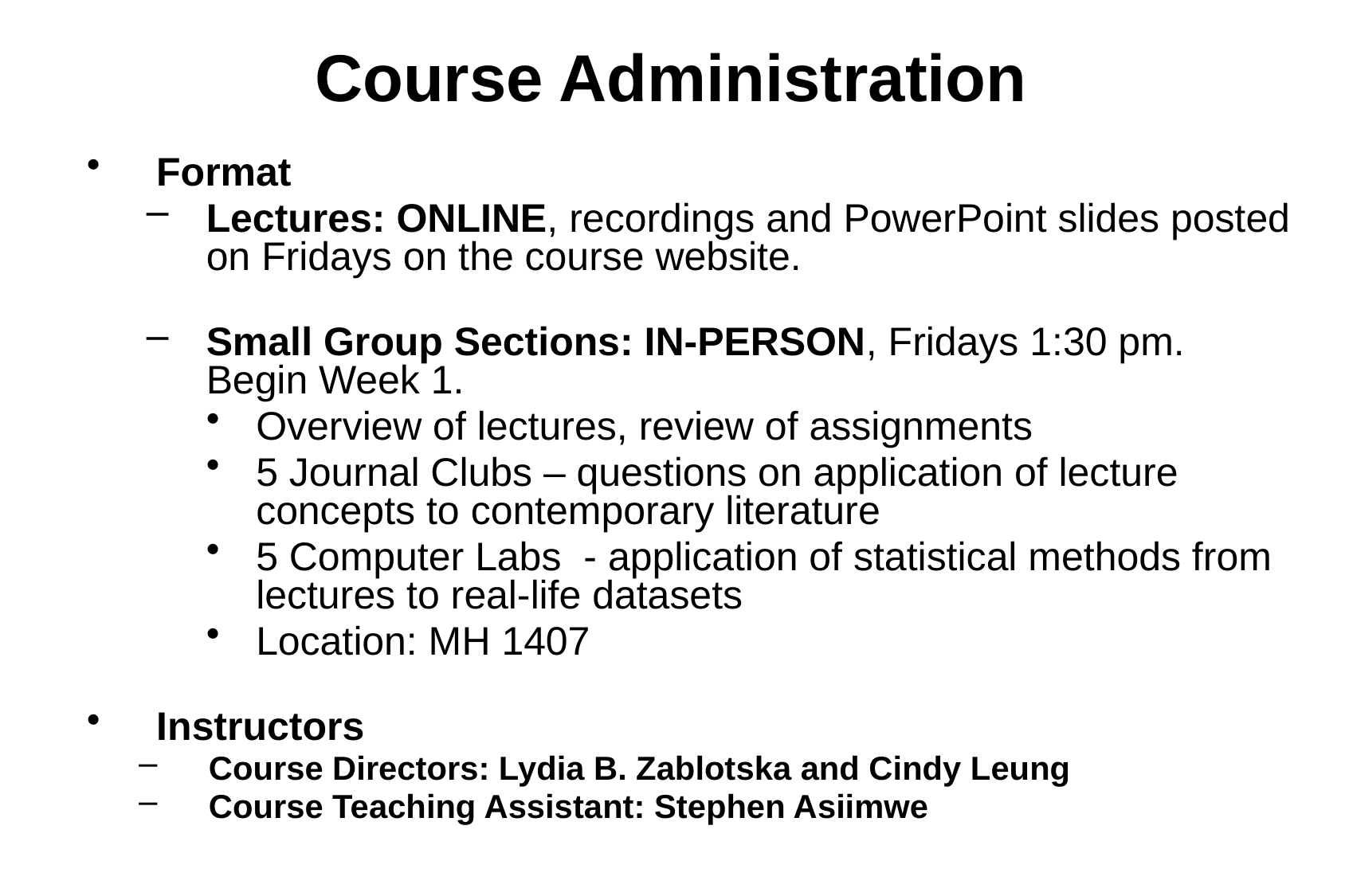

# Course Administration
Format
Lectures: ONLINE, recordings and PowerPoint slides posted on Fridays on the course website.

Small Group Sections: IN-PERSON, Fridays 1:30 pm. Begin Week 1.
Overview of lectures, review of assignments
5 Journal Clubs – questions on application of lecture concepts to contemporary literature
5 Computer Labs  - application of statistical methods from lectures to real-life datasets
Location: MH 1407

Instructors
Course Directors: Lydia B. Zablotska and Cindy Leung
Course Teaching Assistant: Stephen Asiimwe